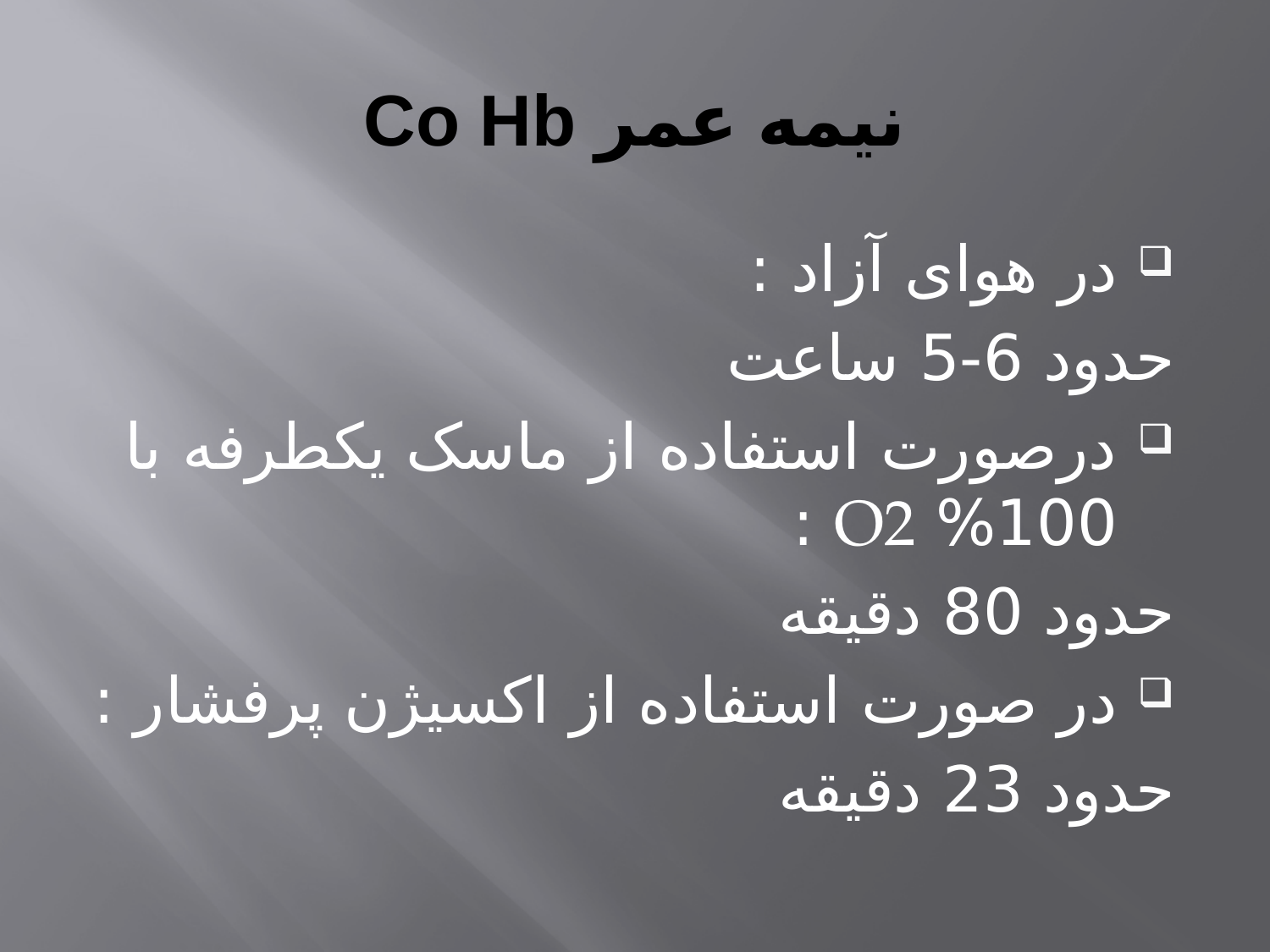

# نیمه عمر Co Hb
در هوای آزاد :
حدود 6-5 ساعت
درصورت استفاده از ماسک یکطرفه با 100% O2 :
حدود 80 دقیقه
در صورت استفاده از اکسیژن پرفشار :
حدود 23 دقیقه